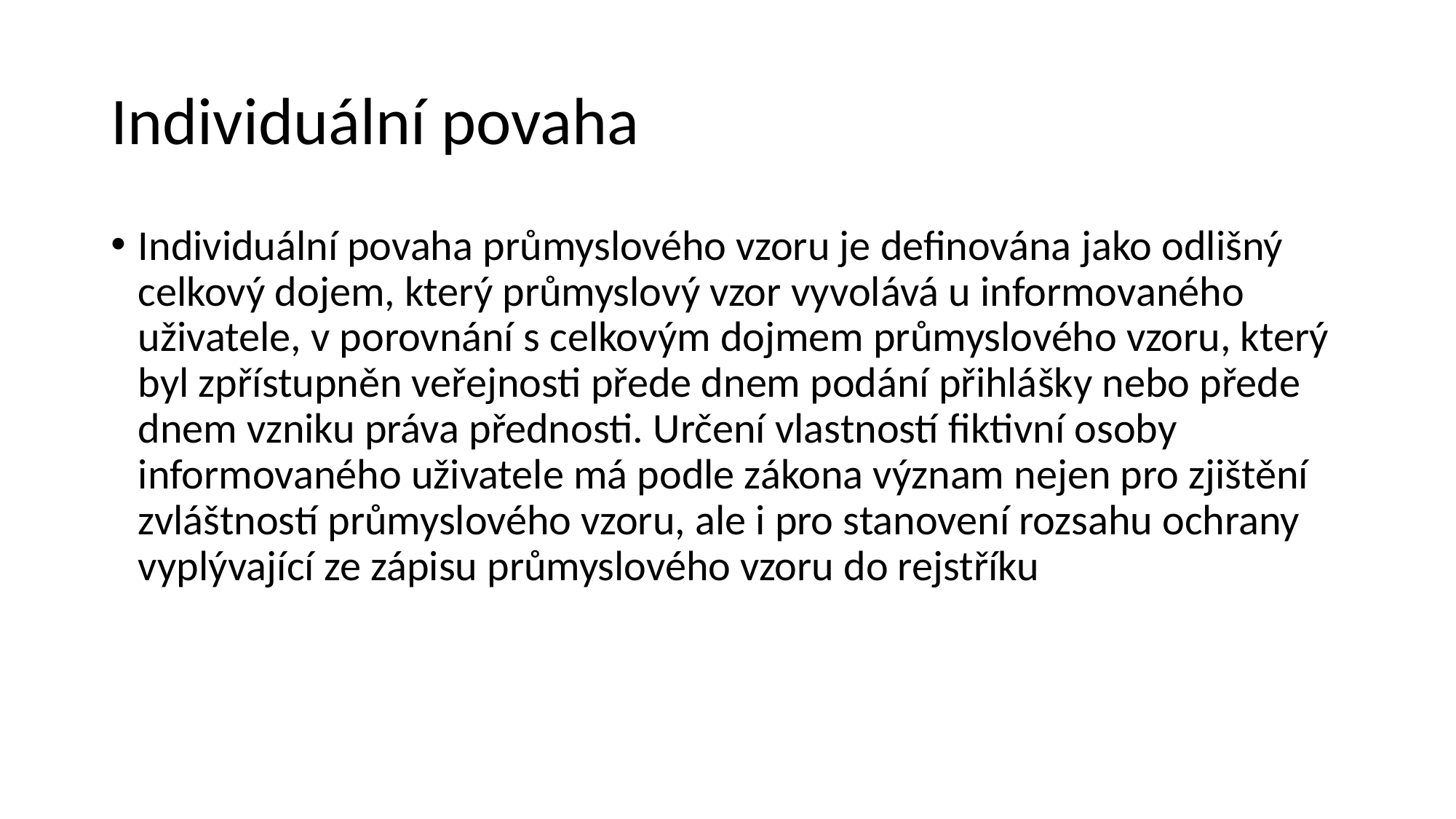

# Individuální povaha
Individuální povaha průmyslového vzoru je definována jako odlišný celkový dojem, který průmyslový vzor vyvolává u informovaného uživatele, v porovnání s celkovým dojmem průmyslového vzoru, který byl zpřístupněn veřejnosti přede dnem podání přihlášky nebo přede dnem vzniku práva přednosti. Určení vlastností fiktivní osoby informovaného uživatele má podle zákona význam nejen pro zjištění zvláštností průmyslového vzoru, ale i pro stanovení rozsahu ochrany vyplývající ze zápisu průmyslového vzoru do rejstříku